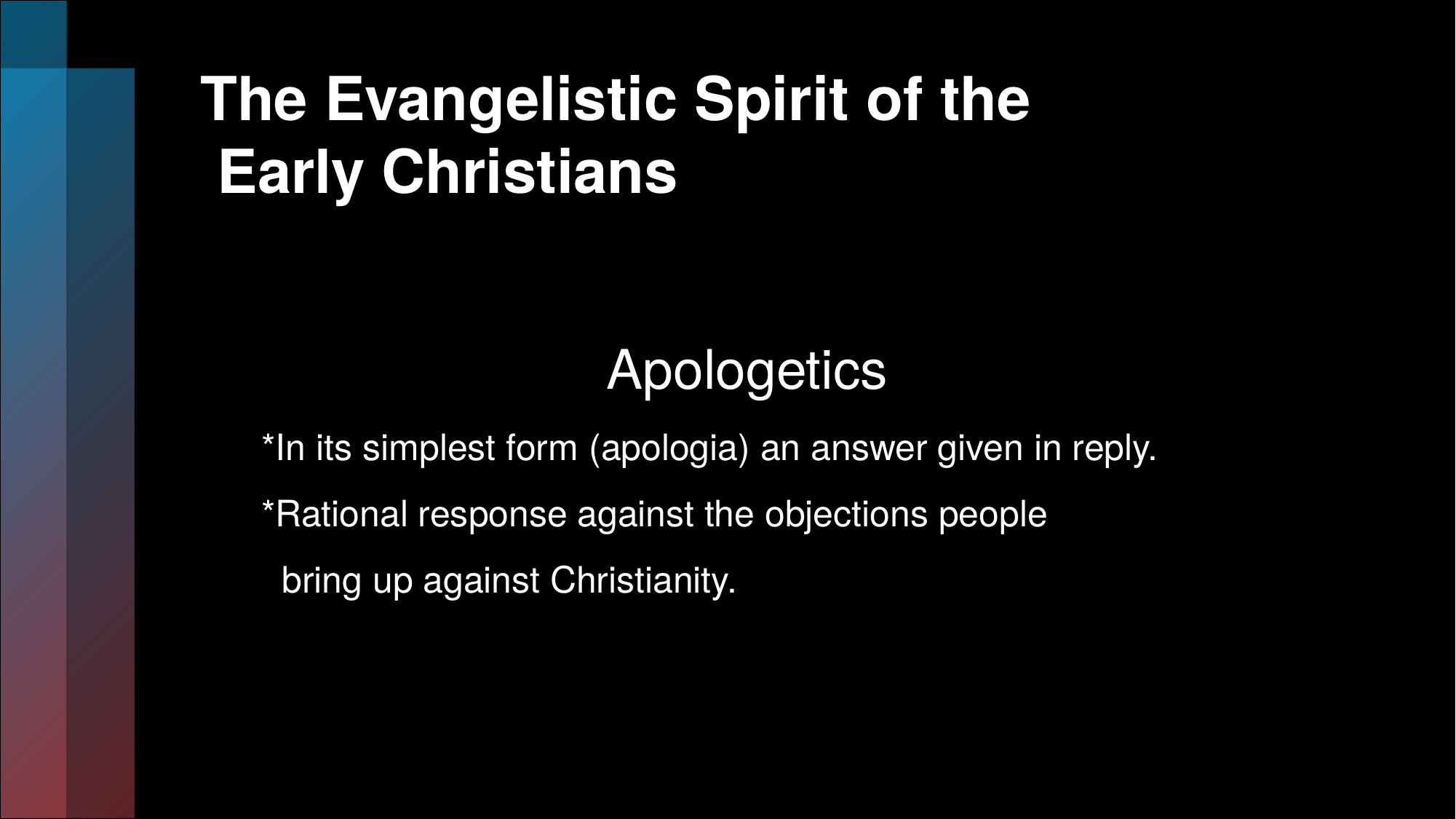

# The Evangelistic Spirit of the Early Christians

                        Apologetics
      *In its simplest form (apologia) an answer given in reply.
      *Rational response against the objections people
        bring up against Christianity.